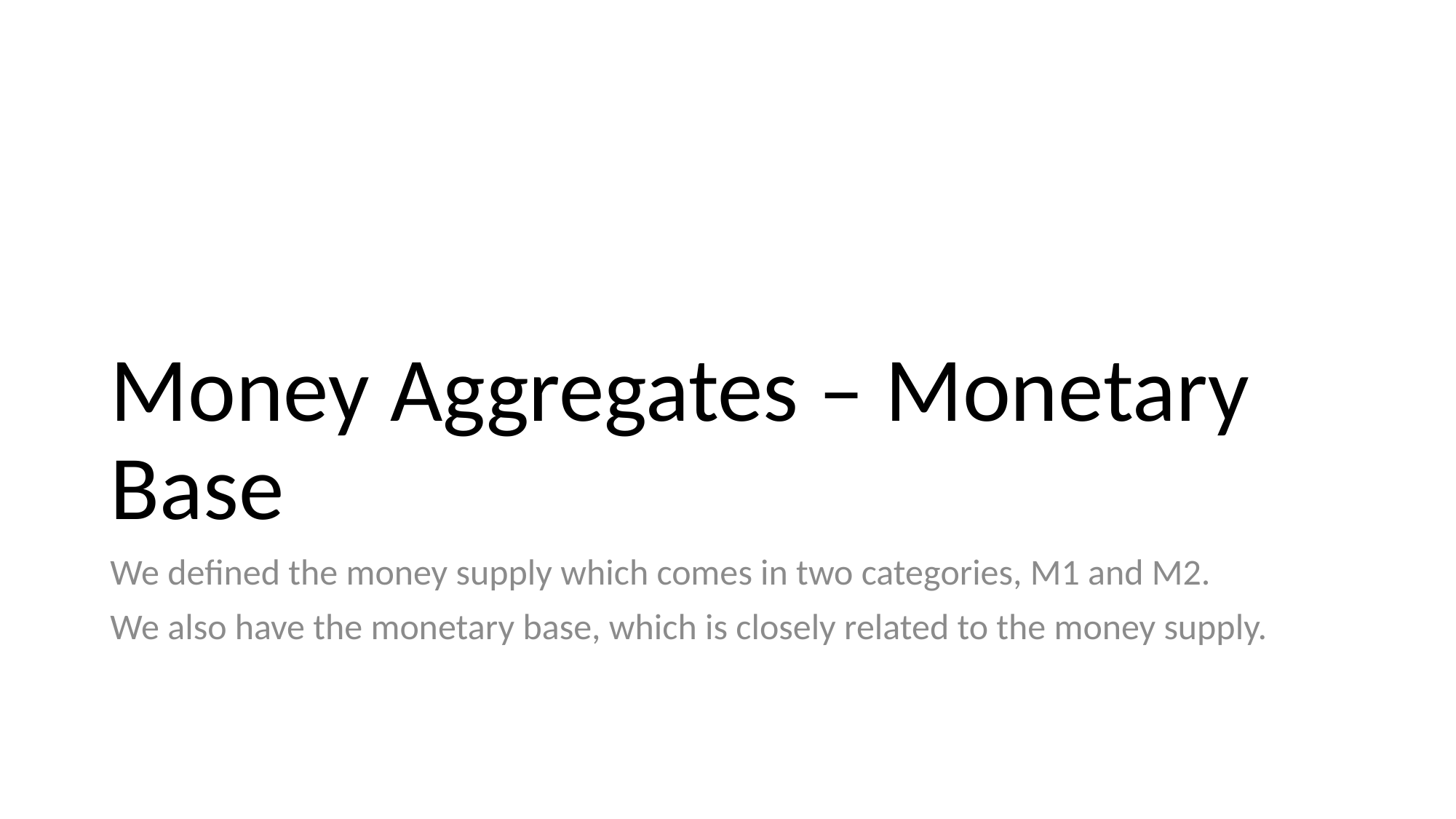

# Money Aggregates – Monetary Base
We defined the money supply which comes in two categories, M1 and M2.
We also have the monetary base, which is closely related to the money supply.